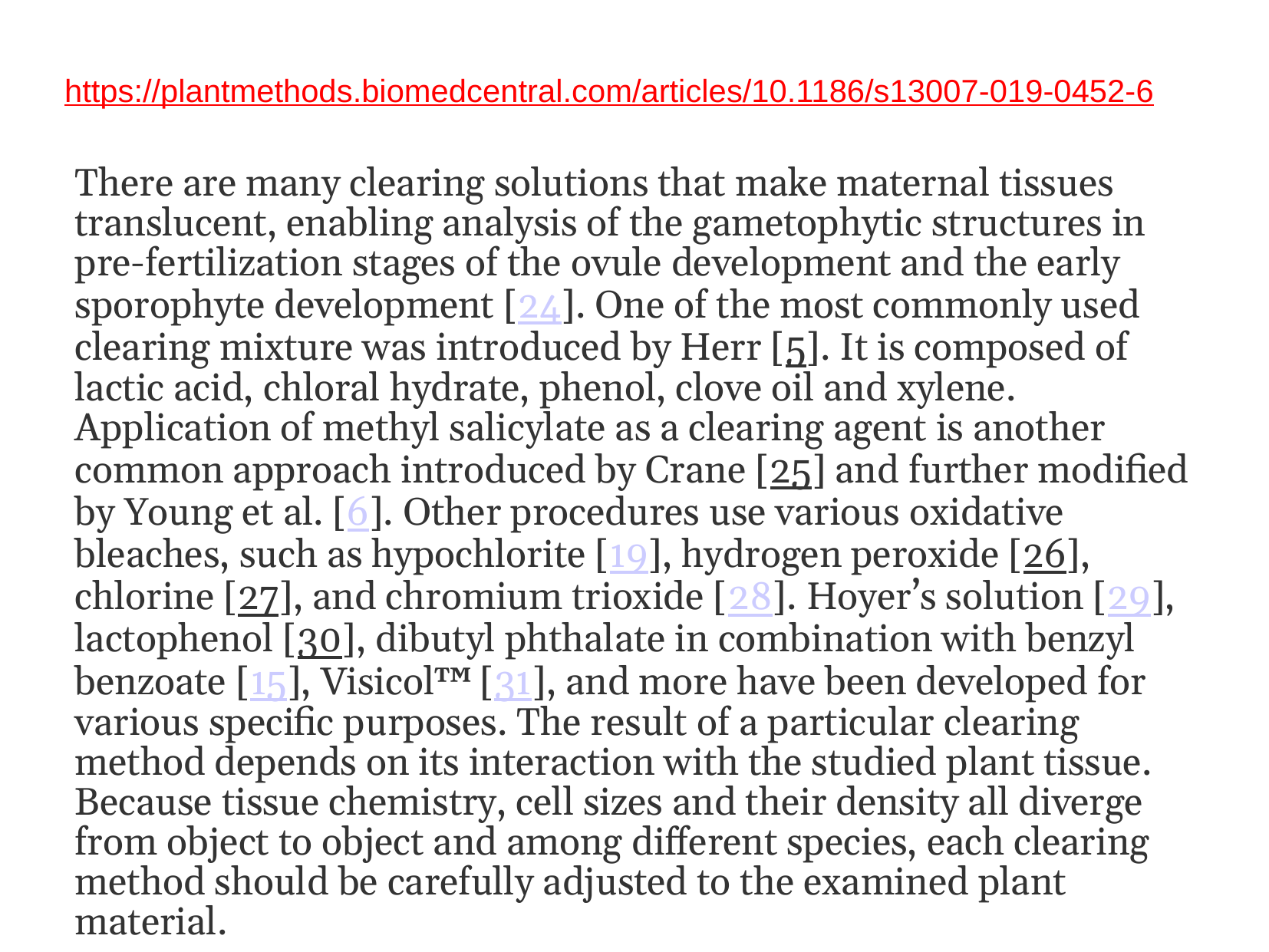

# https://plantmethods.biomedcentral.com/articles/10.1186/s13007-019-0452-6
There are many clearing solutions that make maternal tissues translucent, enabling analysis of the gametophytic structures in pre-fertilization stages of the ovule development and the early sporophyte development [24]. One of the most commonly used clearing mixture was introduced by Herr [5]. It is composed of lactic acid, chloral hydrate, phenol, clove oil and xylene. Application of methyl salicylate as a clearing agent is another common approach introduced by Crane [25] and further modified by Young et al. [6]. Other procedures use various oxidative bleaches, such as hypochlorite [19], hydrogen peroxide [26], chlorine [27], and chromium trioxide [28]. Hoyer’s solution [29], lactophenol [30], dibutyl phthalate in combination with benzyl benzoate [15], Visicol™ [31], and more have been developed for various specific purposes. The result of a particular clearing method depends on its interaction with the studied plant tissue. Because tissue chemistry, cell sizes and their density all diverge from object to object and among different species, each clearing method should be carefully adjusted to the examined plant material.